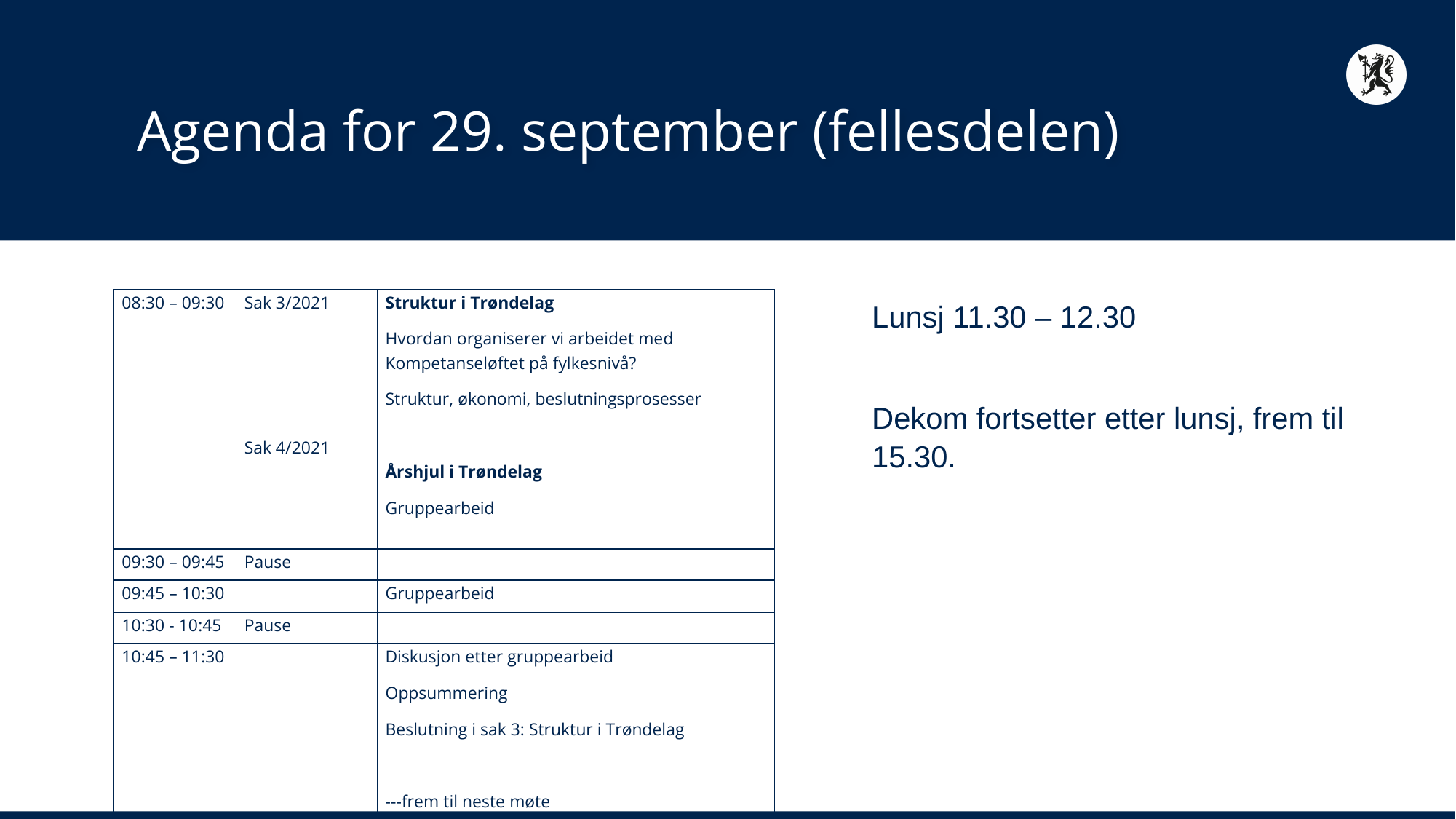

# Agenda for 29. september (fellesdelen)
| 08:30 – 09:30 | Sak 3/2021 Sak 4/2021 | Struktur i Trøndelag Hvordan organiserer vi arbeidet med Kompetanseløftet på fylkesnivå? Struktur, økonomi, beslutningsprosesser Årshjul i Trøndelag Gruppearbeid |
| --- | --- | --- |
| 09:30 – 09:45 | Pause |  |
| 09:45 – 10:30 |  | Gruppearbeid |
| 10:30 - 10:45 | Pause |  |
| 10:45 – 11:30 |  | Diskusjon etter gruppearbeid Oppsummering Beslutning i sak 3: Struktur i Trøndelag ---frem til neste møte |
Lunsj 11.30 – 12.30

Dekom fortsetter etter lunsj, frem til 15.30.